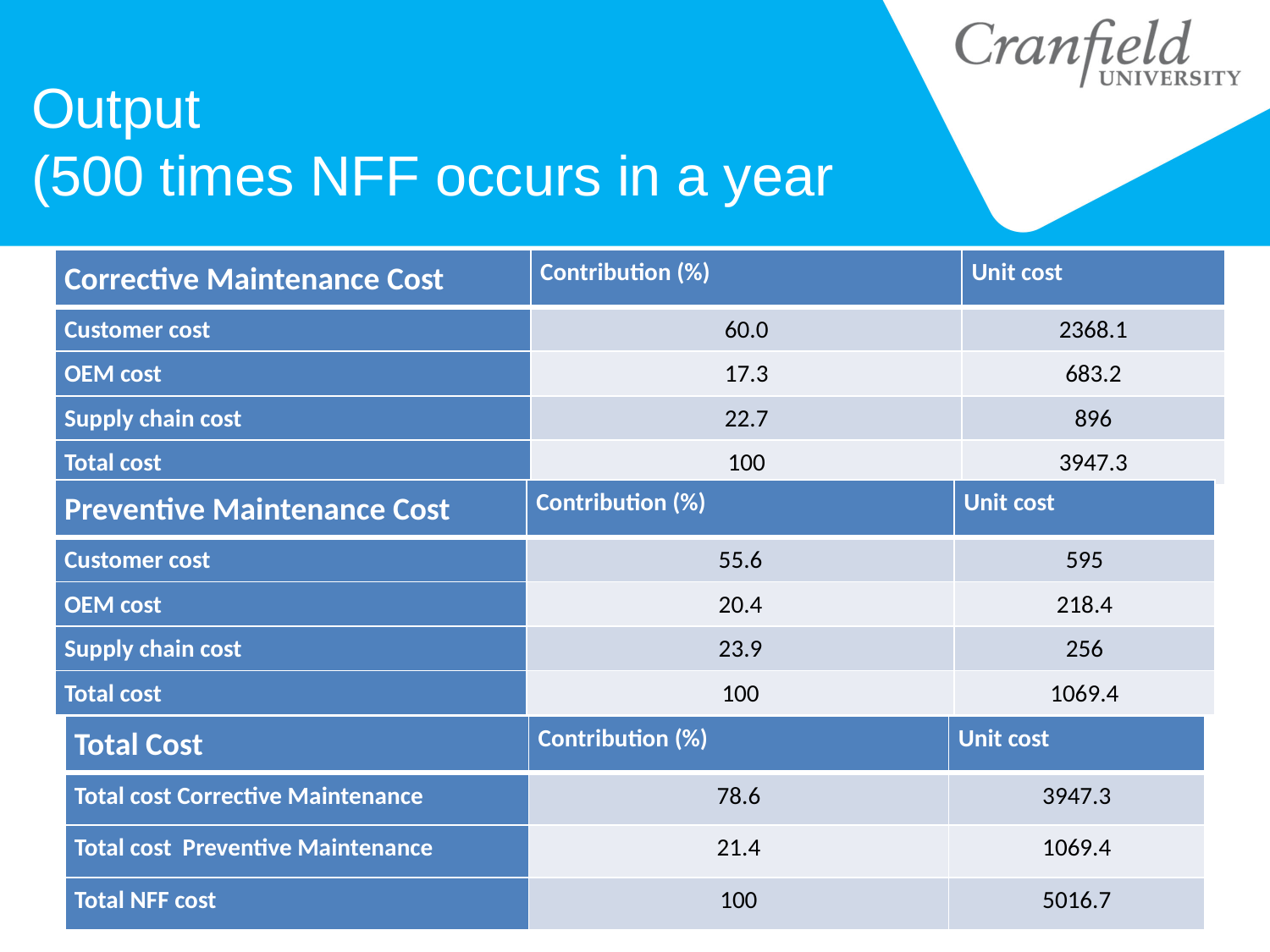

Output
(500 times NFF occurs in a year
| Corrective Maintenance Cost | Contribution (%) | Unit cost |
| --- | --- | --- |
| Customer cost | 60.0 | 2368.1 |
| OEM cost | 17.3 | 683.2 |
| Supply chain cost | 22.7 | 896 |
| Total cost | 100 | 3947.3 |
| Preventive Maintenance Cost | Contribution (%) | Unit cost |
| --- | --- | --- |
| Customer cost | 55.6 | 595 |
| OEM cost | 20.4 | 218.4 |
| Supply chain cost | 23.9 | 256 |
| Total cost | 100 | 1069.4 |
| Total Cost | Contribution (%) | Unit cost |
| --- | --- | --- |
| Total cost Corrective Maintenance | 78.6 | 3947.3 |
| Total cost Preventive Maintenance | 21.4 | 1069.4 |
| Total NFF cost | 100 | 5016.7 |